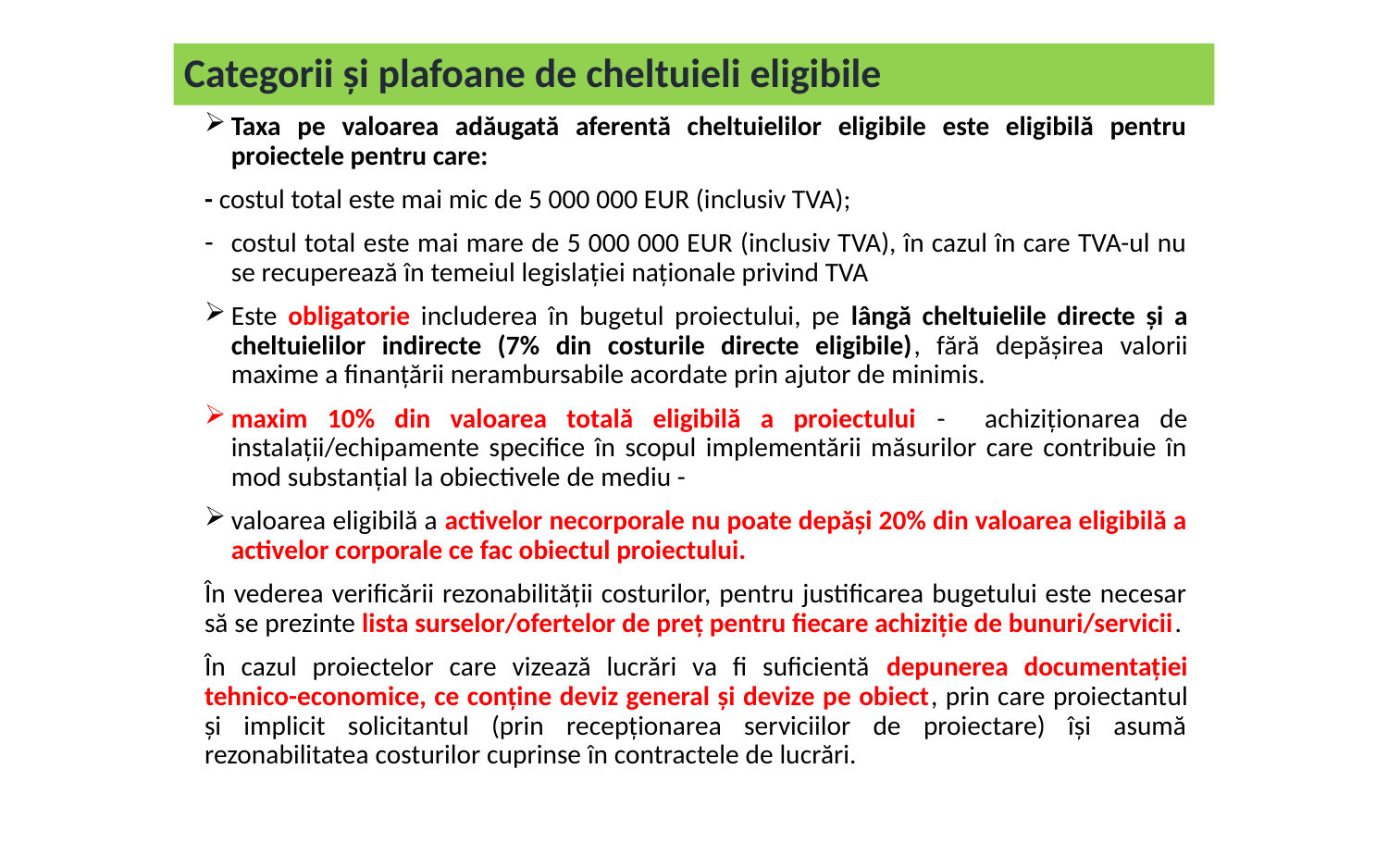

Categorii și plafoane de cheltuieli eligibile
# Taxa pe valoarea adăugată aferentă cheltuielilor eligibile este eligibilă pentru proiectele pentru care:
- costul total este mai mic de 5 000 000 EUR (inclusiv TVA);
costul total este mai mare de 5 000 000 EUR (inclusiv TVA), în cazul în care TVA-ul nu se recuperează în temeiul legislației naționale privind TVA
Este obligatorie includerea în bugetul proiectului, pe lângă cheltuielile directe și a cheltuielilor indirecte (7% din costurile directe eligibile), fără depășirea valorii maxime a finanțării nerambursabile acordate prin ajutor de minimis.
maxim 10% din valoarea totală eligibilă a proiectului -  achiziționarea de instalații/echipamente specifice în scopul implementării măsurilor care contribuie în mod substanțial la obiectivele de mediu -
valoarea eligibilă a activelor necorporale nu poate depăși 20% din valoarea eligibilă a activelor corporale ce fac obiectul proiectului.
În vederea verificării rezonabilității costurilor, pentru justificarea bugetului este necesar să se prezinte lista surselor/ofertelor de preț pentru fiecare achiziție de bunuri/servicii.
În cazul proiectelor care vizează lucrări va fi suficientă depunerea documentației tehnico-economice, ce conține deviz general și devize pe obiect, prin care proiectantul și implicit solicitantul (prin recepționarea serviciilor de proiectare) își asumă rezonabilitatea costurilor cuprinse în contractele de lucrări.